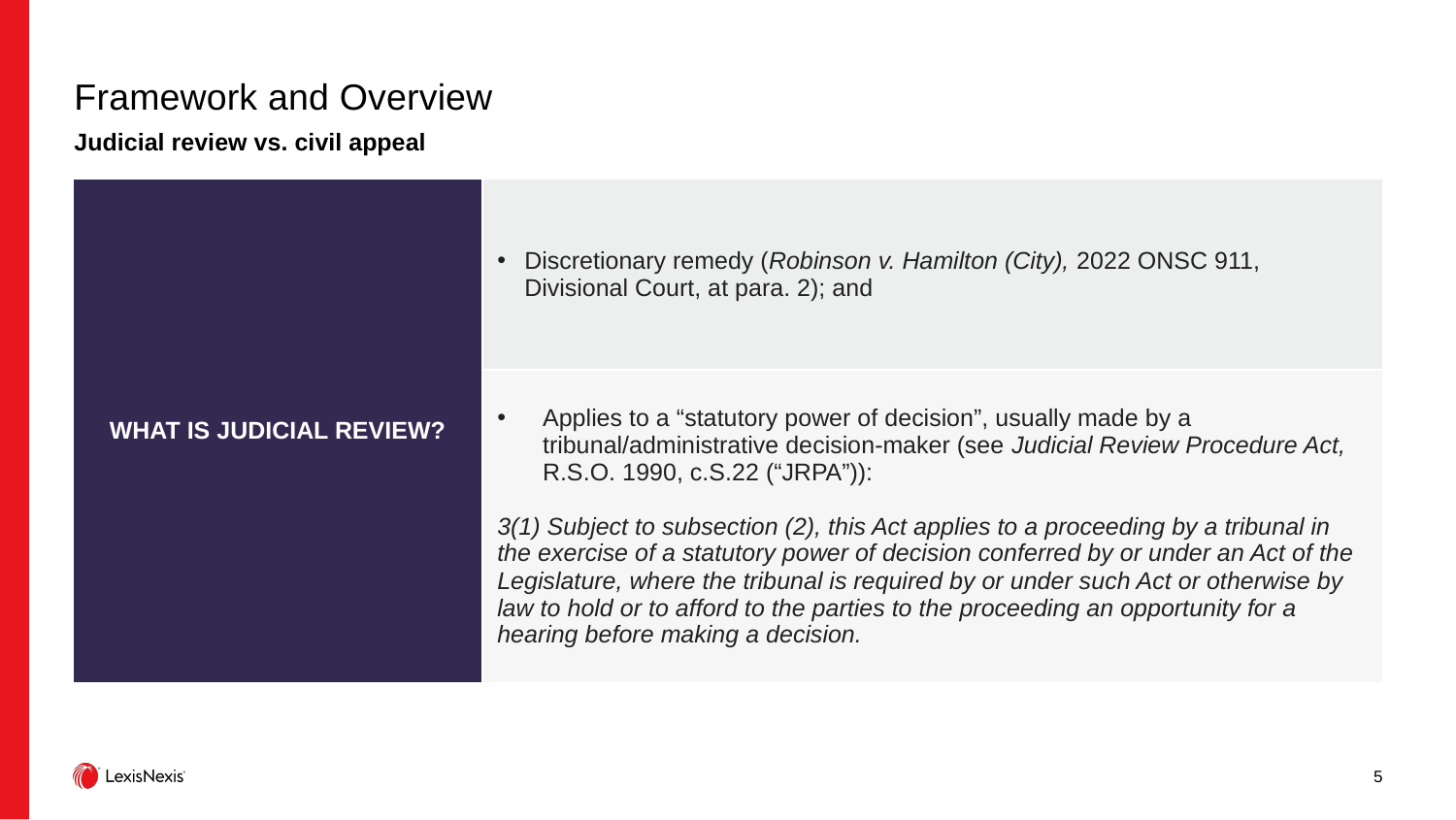

# Framework and Overview
Judicial review vs. civil appeal

| WHAT IS JUDICIAL REVIEW? | Discretionary remedy (Robinson v. Hamilton (City), 2022 ONSC 911, Divisional Court, at para. 2); and |
| --- | --- |
|  | Applies to a “statutory power of decision”, usually made by a tribunal/administrative decision-maker (see Judicial Review Procedure Act, R.S.O. 1990, c.S.22 (“JRPA”)): 3(1) Subject to subsection (2), this Act applies to a proceeding by a tribunal in the exercise of a statutory power of decision conferred by or under an Act of the Legislature, where the tribunal is required by or under such Act or otherwise by law to hold or to afford to the parties to the proceeding an opportunity for a hearing before making a decision. |

5